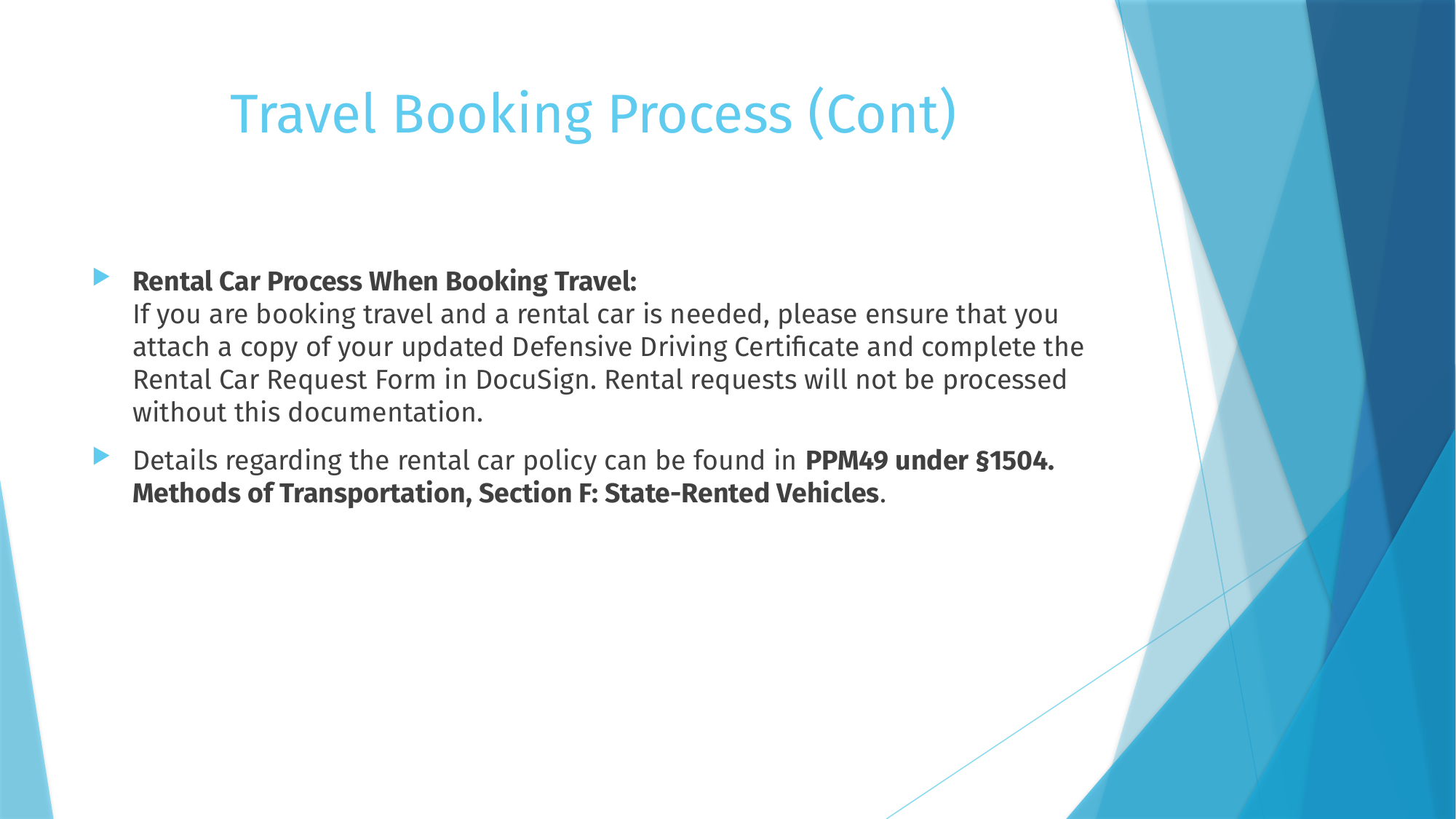

# Travel Booking Process (Cont)
Rental Car Process When Booking Travel:
If you are booking travel and a rental car is needed, please ensure that you attach a copy of your updated Defensive Driving Certificate and complete the Rental Car Request Form in DocuSign. Rental requests will not be processed without this documentation.
Details regarding the rental car policy can be found in PPM49 under §1504. Methods of Transportation, Section F: State-Rented Vehicles.